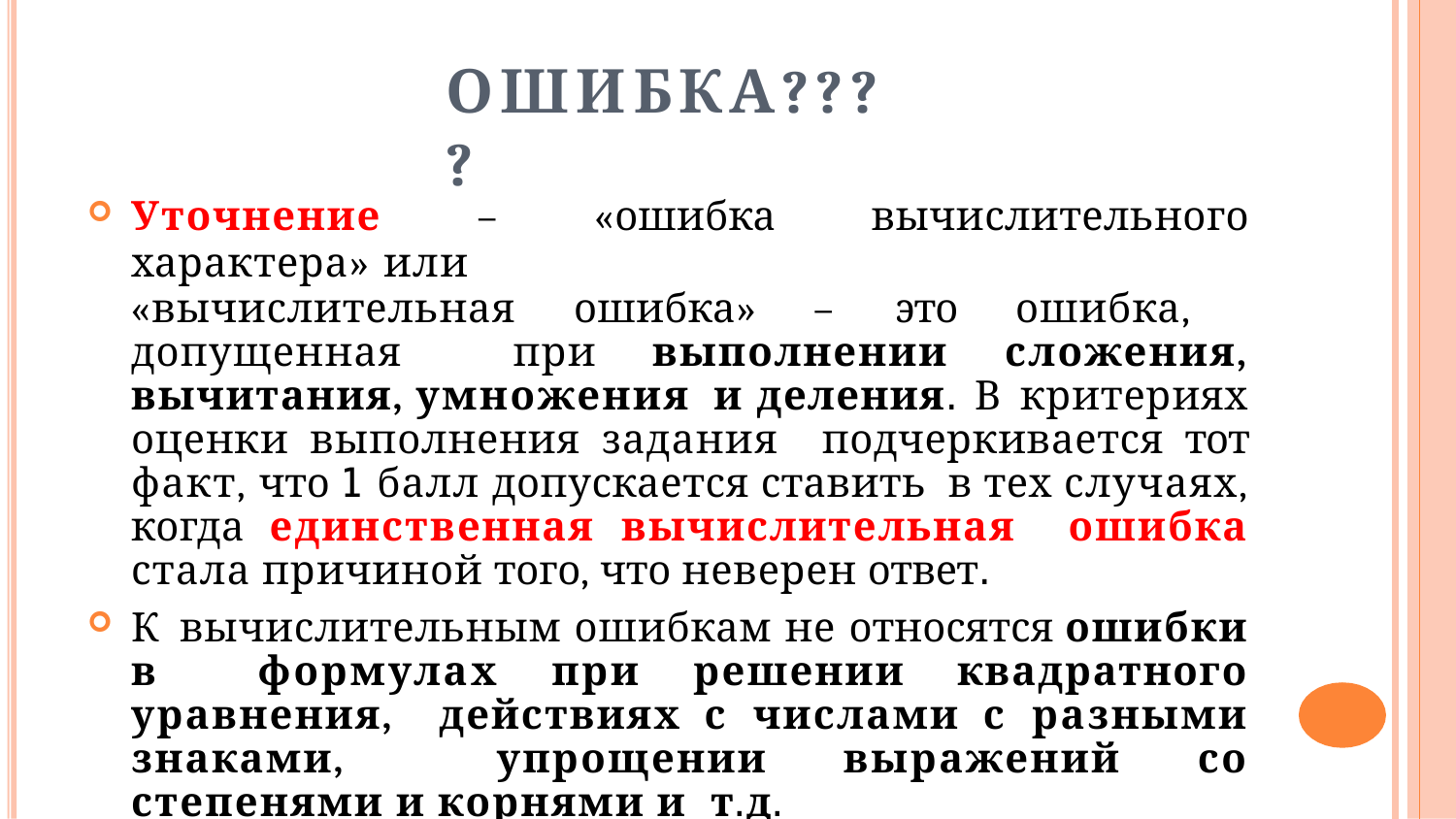

# ОШИБКА????
Уточнение – «ошибка вычислительного характера» или
«вычислительная ошибка» – это ошибка,  допущенная  при выполнении сложения, вычитания, умножения  и деления. В критериях оценки выполнения задания  подчеркивается тот факт, что 1 балл допускается ставить  в тех случаях, когда единственная вычислительная  ошибка стала причиной того, что неверен ответ.
К вычислительным ошибкам не относятся ошибки в  формулах при решении квадратного уравнения,  действиях с числами с разными знаками,  упрощении выражений со степенями и корнями и  т.д.